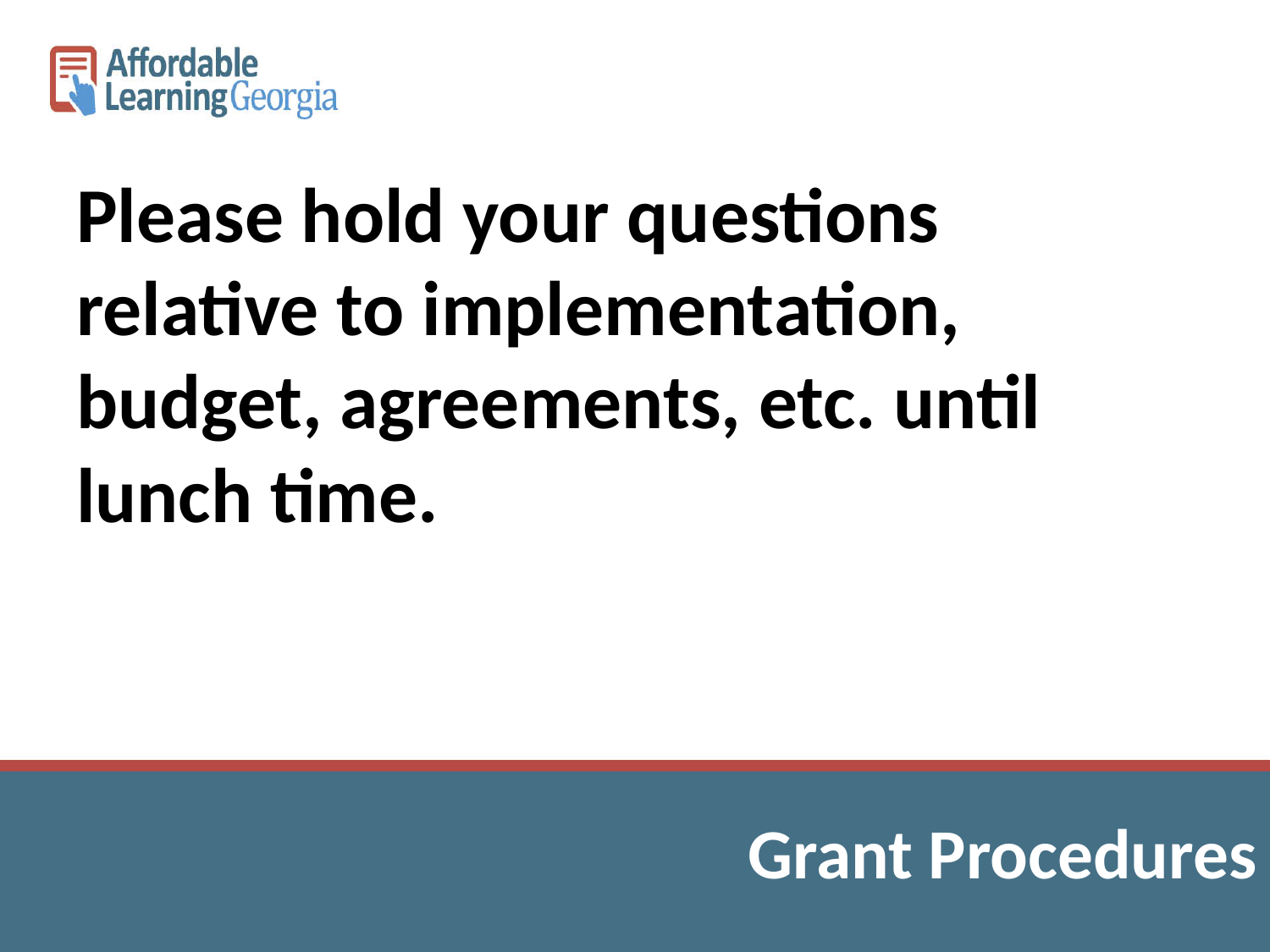

Please hold your questions relative to implementation, budget, agreements, etc. until lunch time.
Grant Procedures